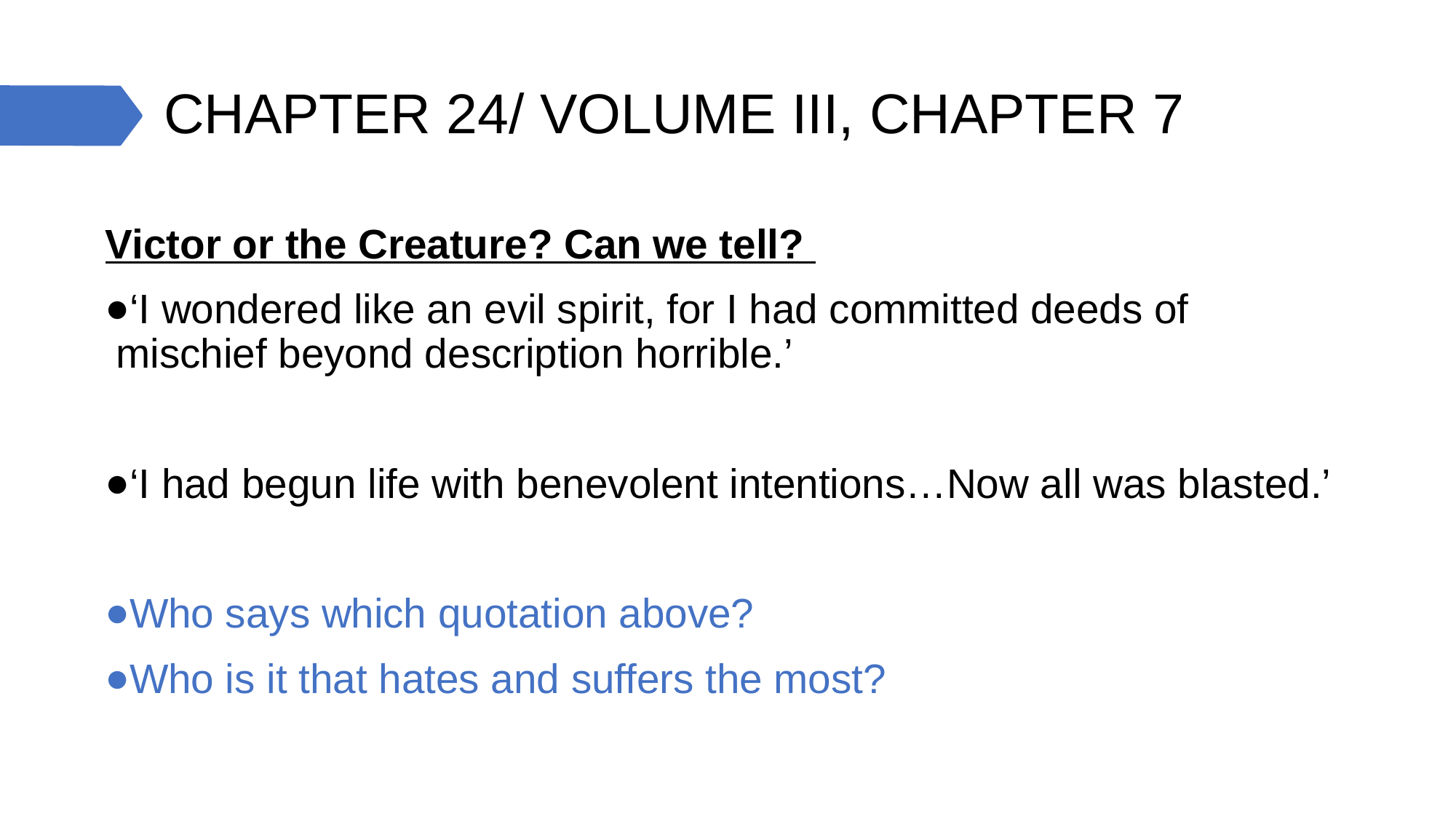

# CHAPTER 24/ VOLUME III, CHAPTER 7
Victor or the Creature? Can we tell?
‘I wondered like an evil spirit, for I had committed deeds of mischief beyond description horrible.’

‘I had begun life with benevolent intentions…Now all was blasted.’

Who says which quotation above?
Who is it that hates and suffers the most?